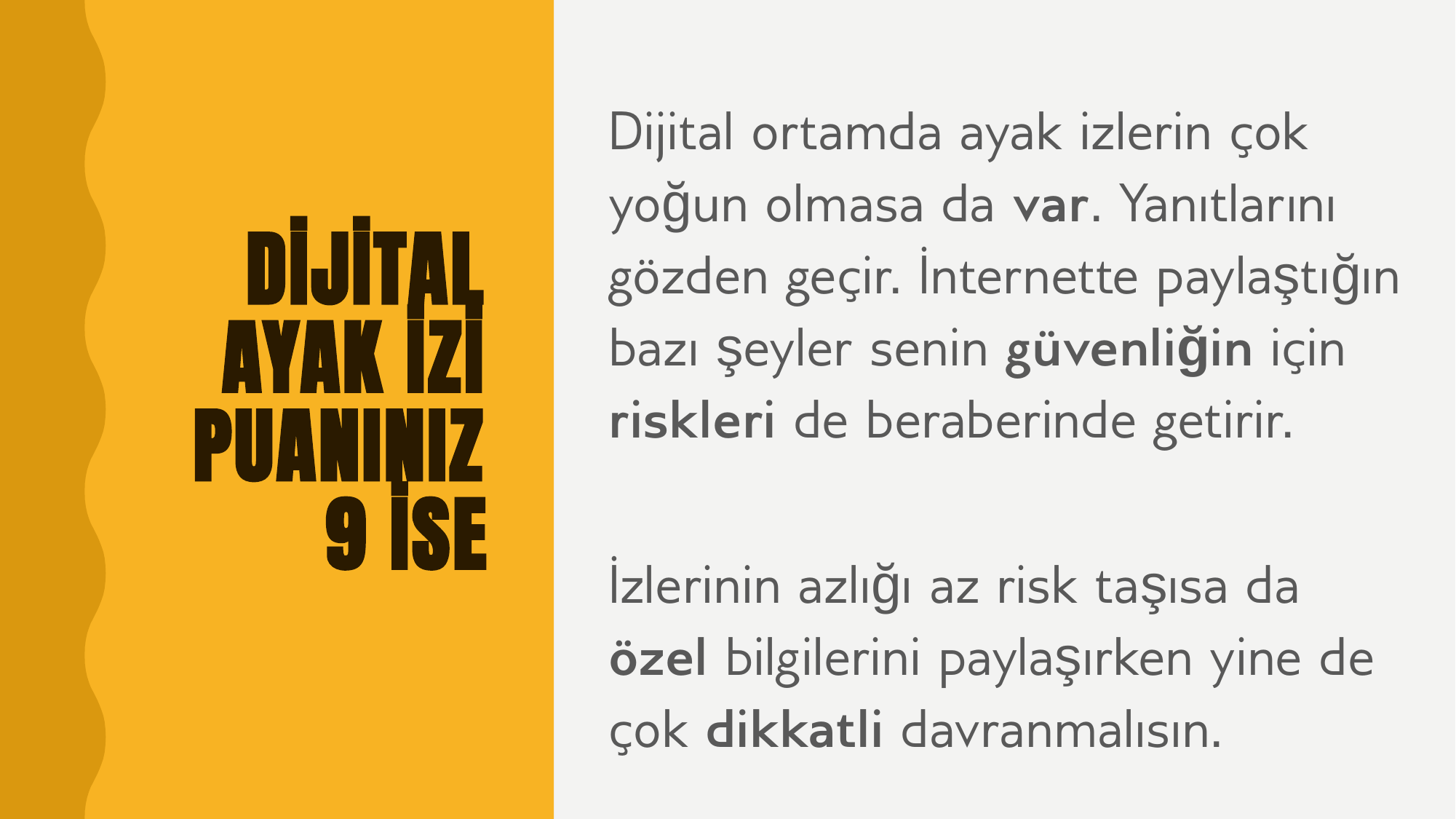

Dijital ortamda ayak izlerin çok yoğun olmasa da var. Yanıtlarını gözden geçir. İnternette paylaştığın bazı şeyler senin güvenliğin için riskleri de beraberinde getirir.

İzlerinin azlığı az risk taşısa da özel bilgilerini paylaşırken yine de çok dikkatli davranmalısın.
# Dijital Ayak İzi Puanınız 9 İse